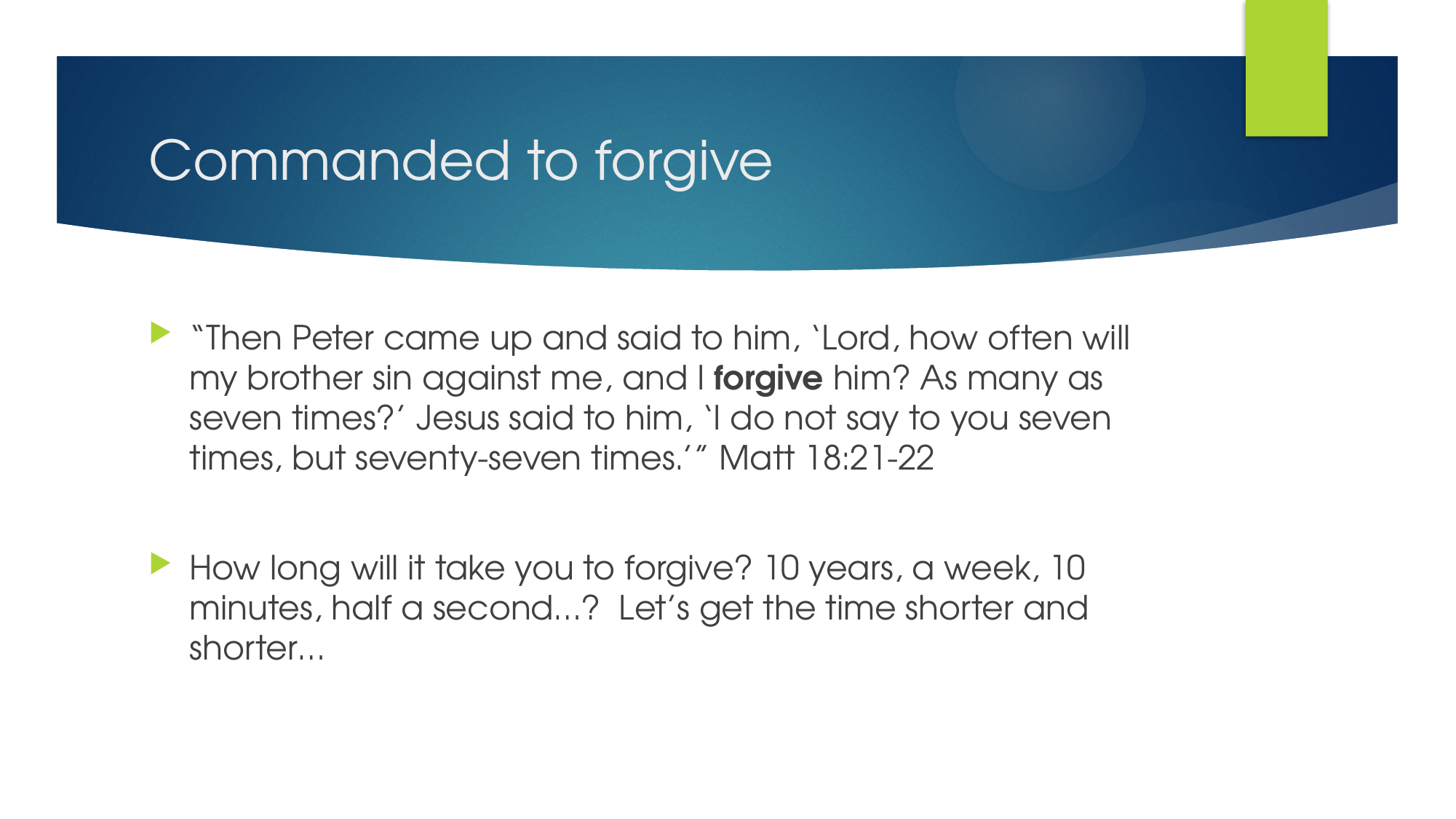

# Commanded to forgive
“Then Peter came up and said to him, ‘Lord, how often will my brother sin against me, and I forgive him? As many as seven times?’ Jesus said to him, ‘I do not say to you seven times, but seventy-seven times.’” Matt 18:21-22

How long will it take you to forgive? 10 years, a week, 10 minutes, half a second…?  Let’s get the time shorter and shorter…